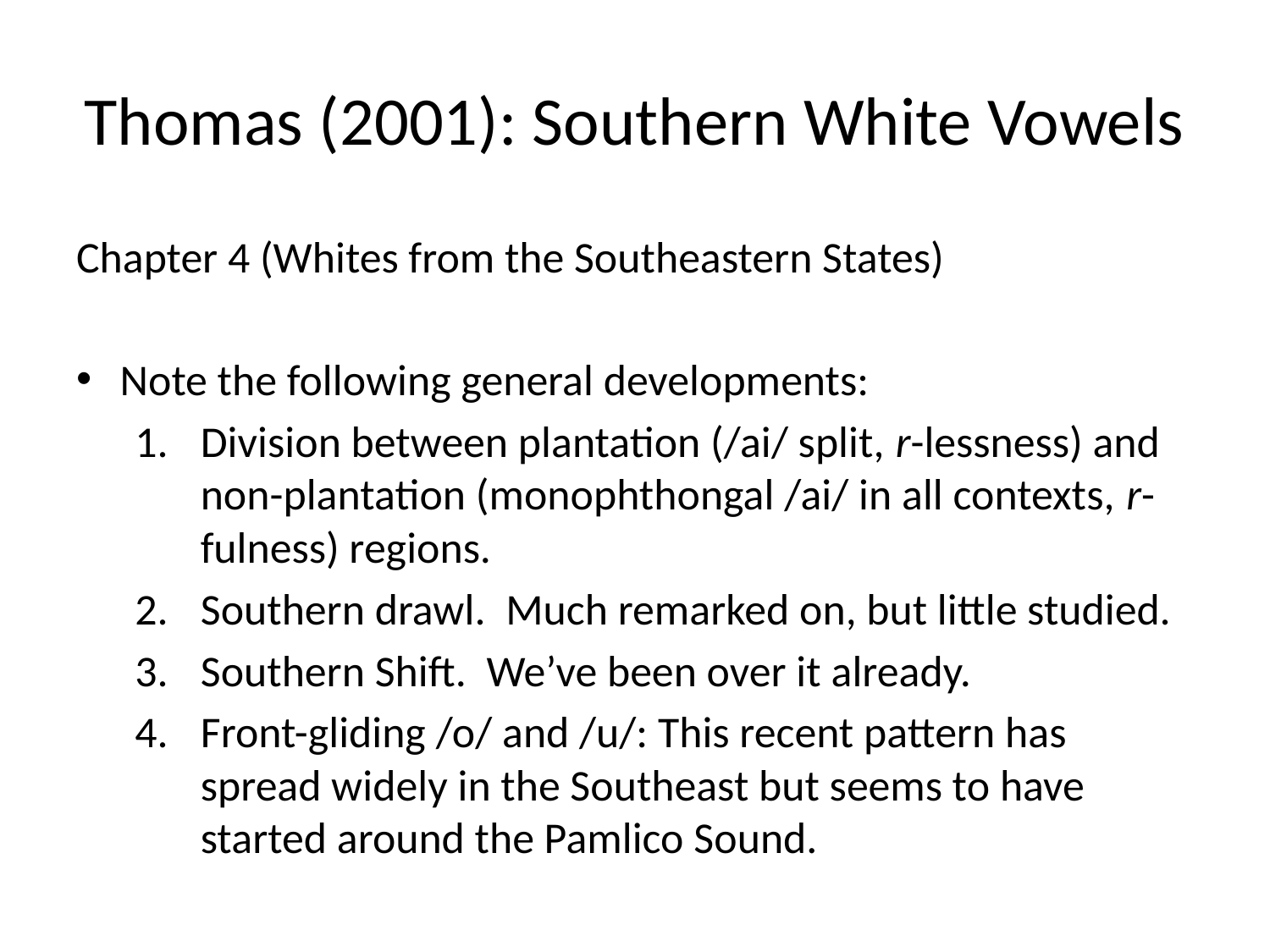

# Thomas (2001): Southern White Vowels
Chapter 4 (Whites from the Southeastern States)

Note the following general developments:
Division between plantation (/ai/ split, r-lessness) and non-plantation (monophthongal /ai/ in all contexts, r-fulness) regions.
Southern drawl.  Much remarked on, but little studied.
Southern Shift.  We’ve been over it already.
Front-gliding /o/ and /u/: This recent pattern has spread widely in the Southeast but seems to have started around the Pamlico Sound.